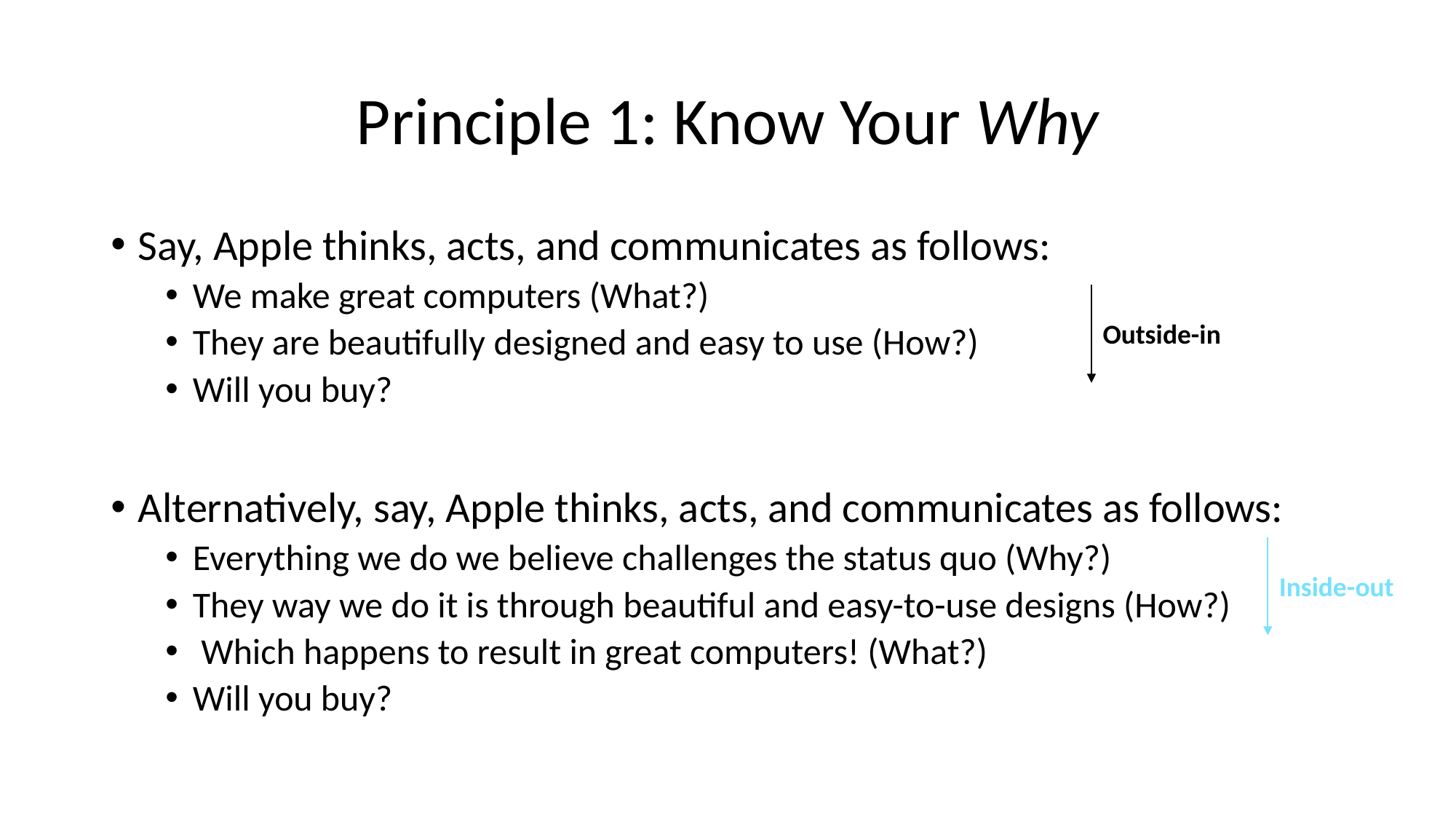

# Principle 1: Know Your Why
Say, Apple thinks, acts, and communicates as follows:
We make great computers (What?)
They are beautifully designed and easy to use (How?)
Will you buy?

Alternatively, say, Apple thinks, acts, and communicates as follows:
Everything we do we believe challenges the status quo (Why?)
They way we do it is through beautiful and easy-to-use designs (How?)
 Which happens to result in great computers! (What?)
Will you buy?

Outside-in
Inside-out